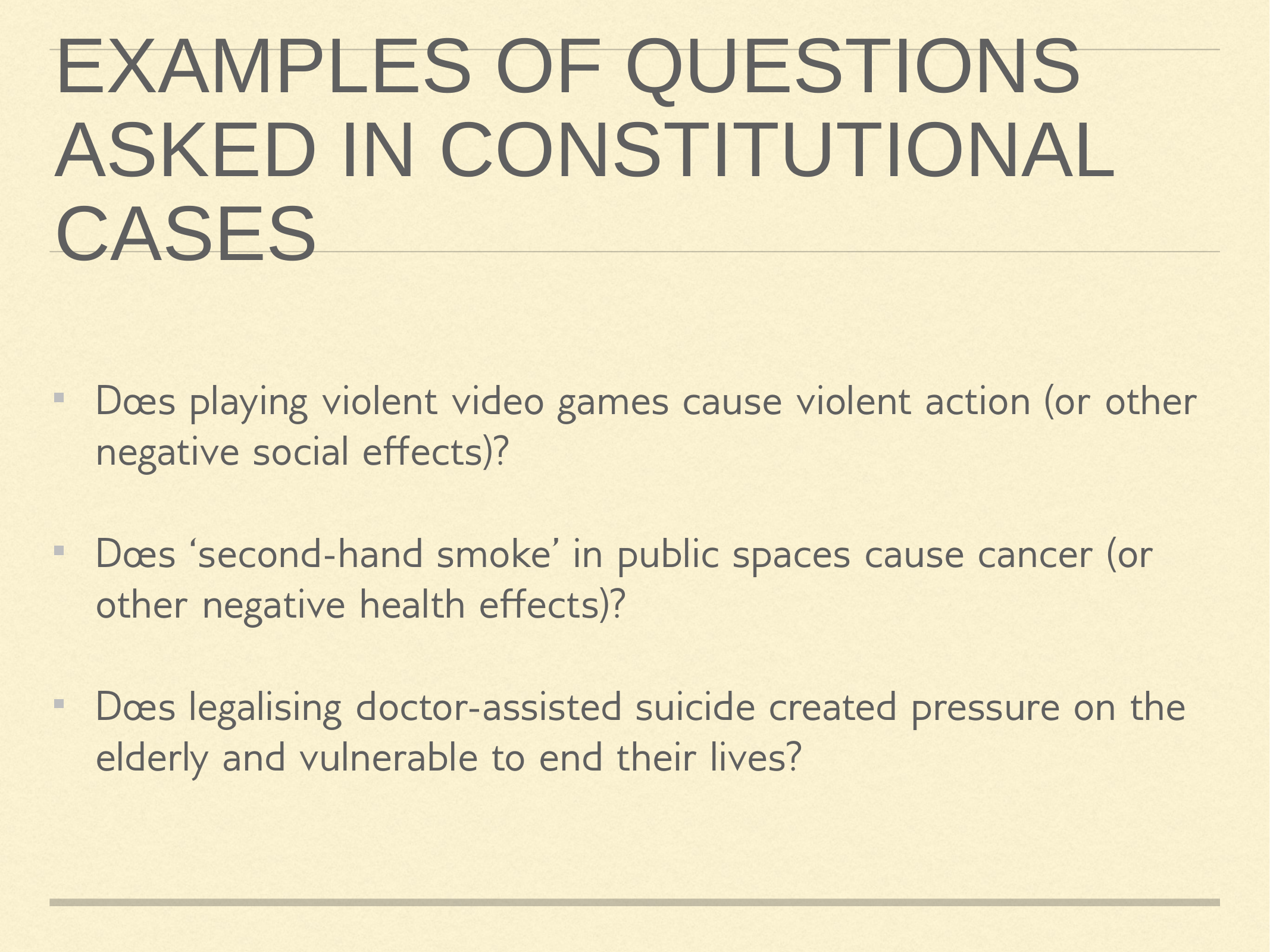

# Examples of questions asked in constitutional cases
Does playing violent video games cause violent action (or other negative social effects)?
Does ‘second-hand smoke’ in public spaces cause cancer (or other negative health effects)?
Does legalising doctor-assisted suicide created pressure on the elderly and vulnerable to end their lives?